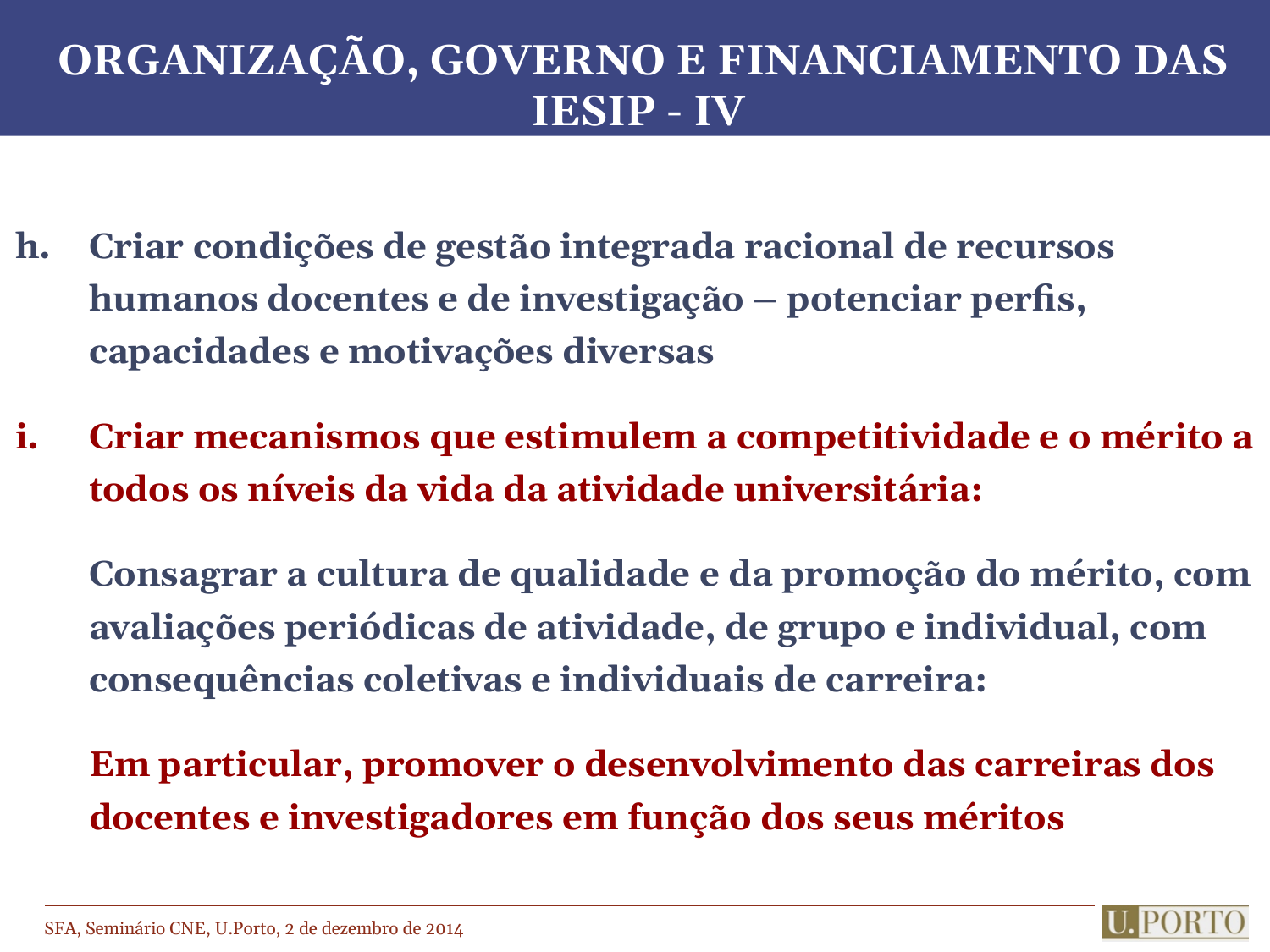

# Organização, Governo e Financiamento das IESIP - IV
Criar condições de gestão integrada racional de recursos humanos docentes e de investigação – potenciar perfis, capacidades e motivações diversas
Criar mecanismos que estimulem a competitividade e o mérito a todos os níveis da vida da atividade universitária:
Consagrar a cultura de qualidade e da promoção do mérito, com avaliações periódicas de atividade, de grupo e individual, com consequências coletivas e individuais de carreira:
Em particular, promover o desenvolvimento das carreiras dos docentes e investigadores em função dos seus méritos